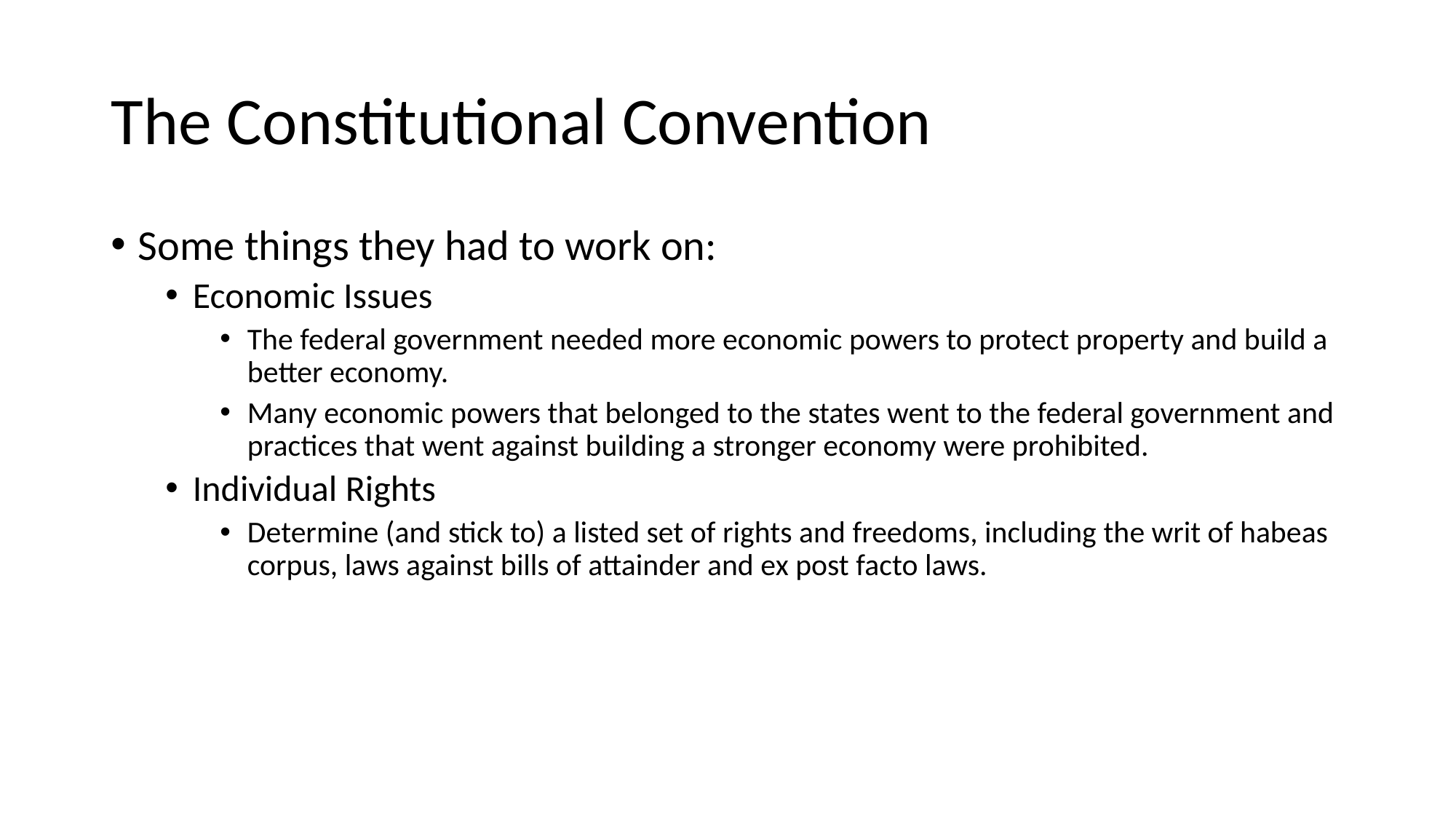

# The Constitutional Convention
Some things they had to work on:
Economic Issues
The federal government needed more economic powers to protect property and build a better economy.
Many economic powers that belonged to the states went to the federal government and practices that went against building a stronger economy were prohibited.
Individual Rights
Determine (and stick to) a listed set of rights and freedoms, including the writ of habeas corpus, laws against bills of attainder and ex post facto laws.